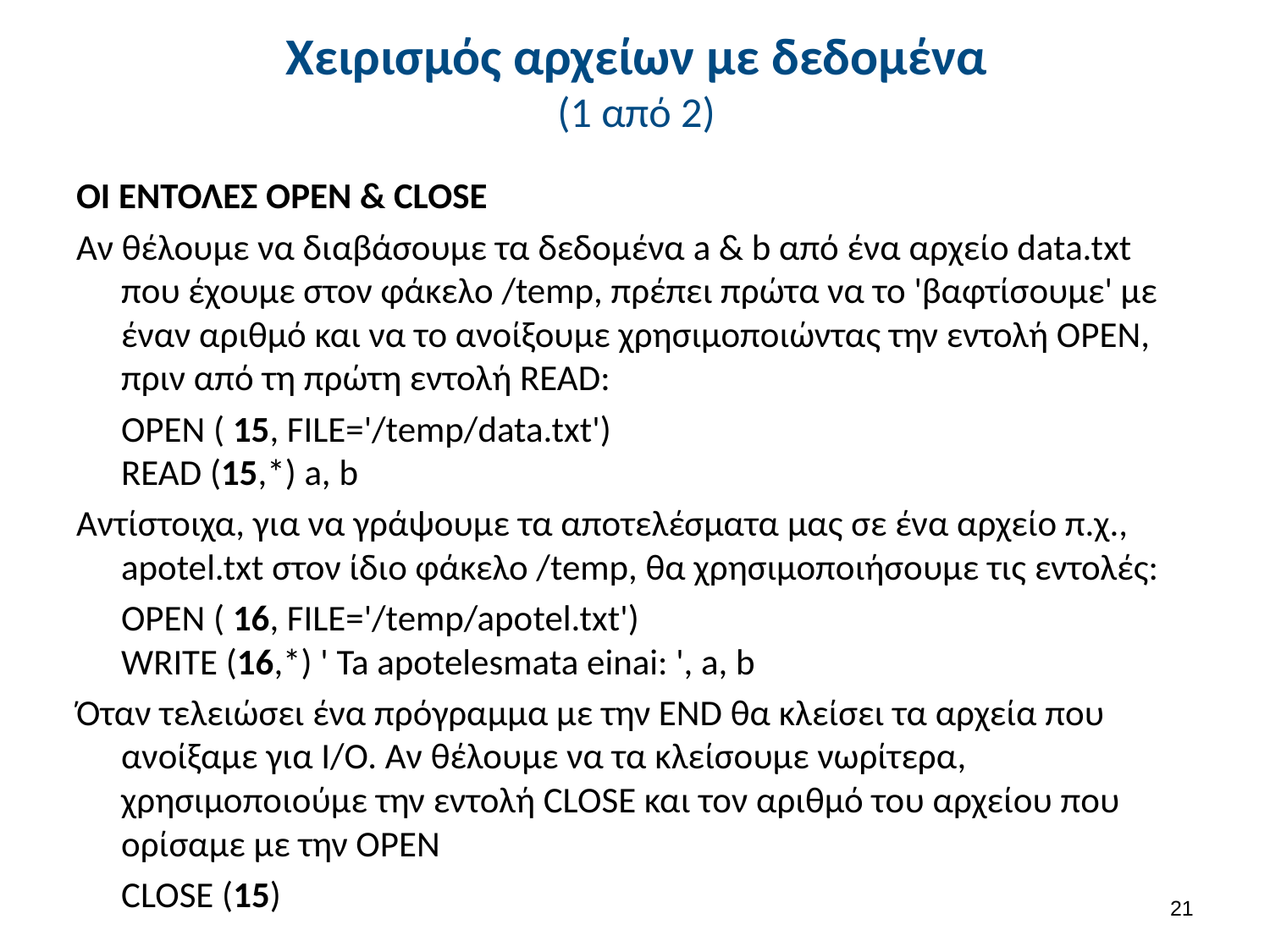

# Χειρισμός αρχείων με δεδομένα (1 από 2)
ΟΙ ΕΝΤΟΛΕΣ OPEN & CLOSE
Αν θέλουμε να διαβάσουμε τα δεδομένα a & b από ένα αρχείο data.txt που έχουμε στον φάκελο /temp, πρέπει πρώτα να το 'βαφτίσουμε' με έναν αριθμό και να το ανοίξουμε χρησιμοποιώντας την εντολή OPEN, πριν από τη πρώτη εντολή READ:
	OPEN ( 15, FILE='/temp/data.txt')
READ (15,*) a, b
Αντίστοιχα, για να γράψουμε τα αποτελέσματα μας σε ένα αρχείο π.χ., apotel.txt στον ίδιο φάκελο /temp, θα χρησιμοποιήσουμε τις εντολές:
	OPEN ( 16, FILE='/temp/apotel.txt')
WRITE (16,*) ' Ta apotelesmata einai: ', a, b
Όταν τελειώσει ένα πρόγραμμα με την END θα κλείσει τα αρχεία που ανοίξαμε για Ι/Ο. Αν θέλουμε να τα κλείσουμε νωρίτερα, χρησιμοποιούμε την εντολή CLOSE και τον αριθμό του αρχείου που ορίσαμε με την OPEN
	CLOSE (15)

21